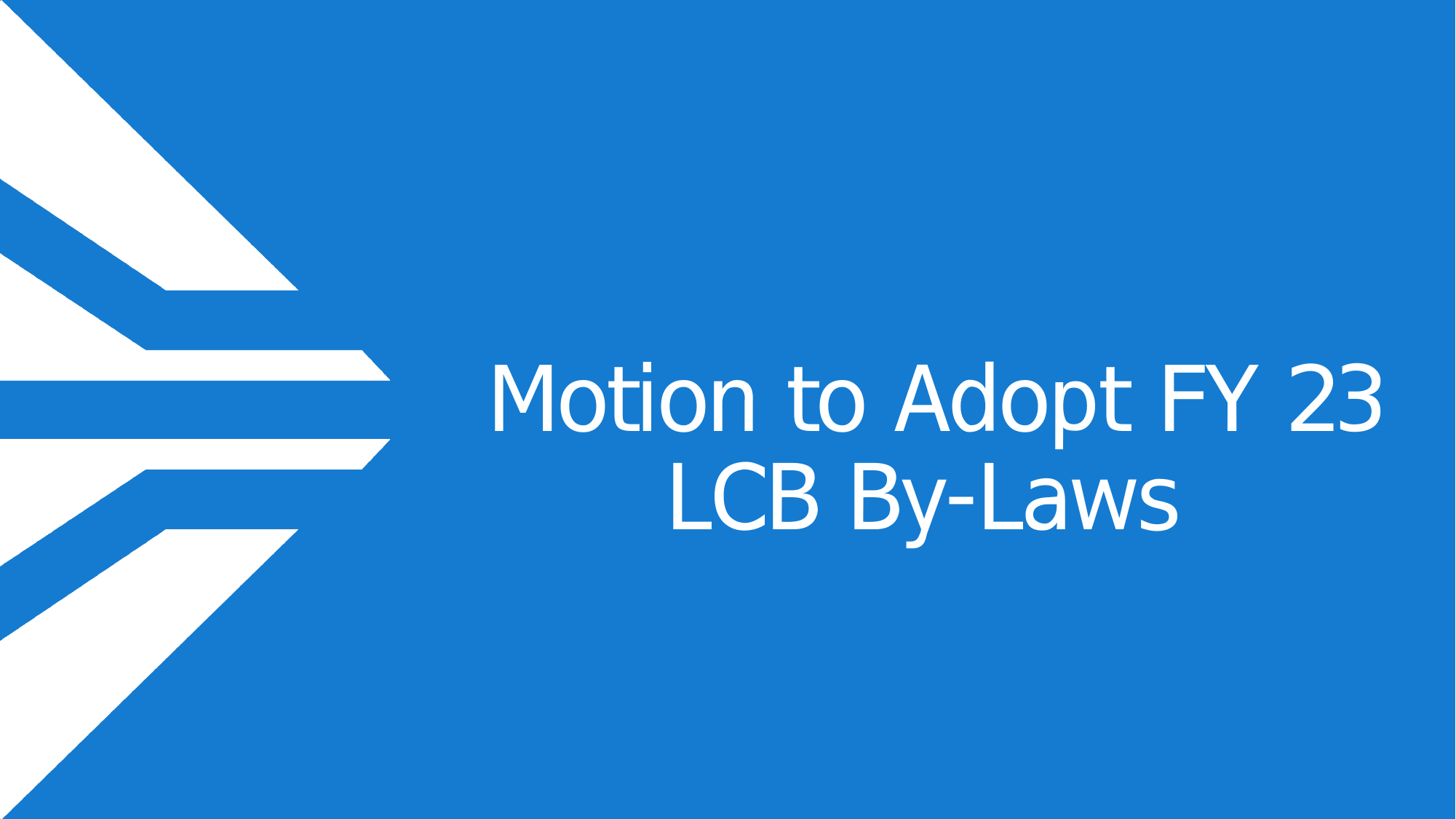

# Motion to Adopt FY 23 LCB By-Laws